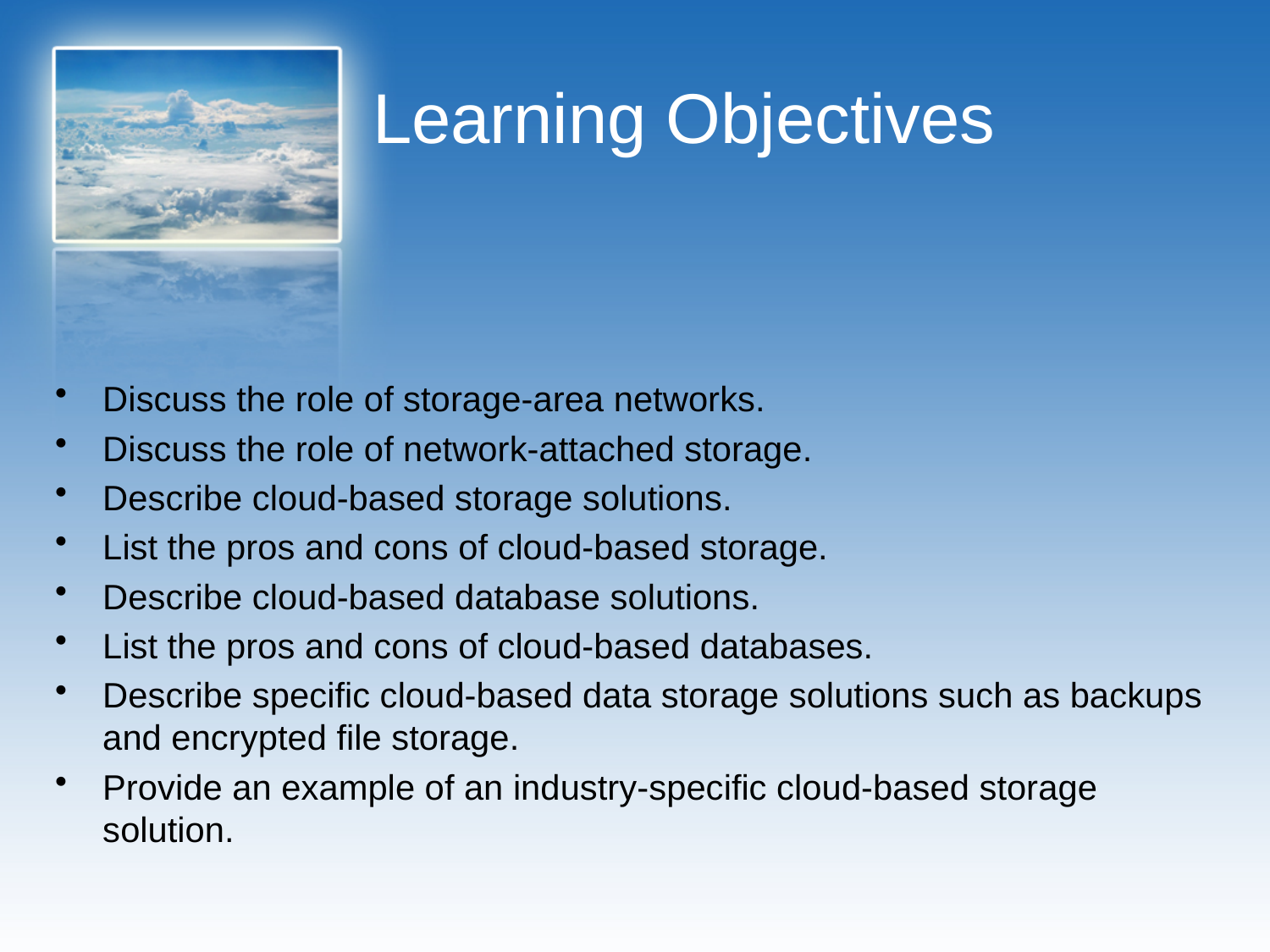

# Learning Objectives
Discuss the role of storage-area networks.
Discuss the role of network-attached storage.
Describe cloud-based storage solutions.
List the pros and cons of cloud-based storage.
Describe cloud-based database solutions.
List the pros and cons of cloud-based databases.
Describe specific cloud-based data storage solutions such as backups and encrypted file storage.
Provide an example of an industry-specific cloud-based storage solution.